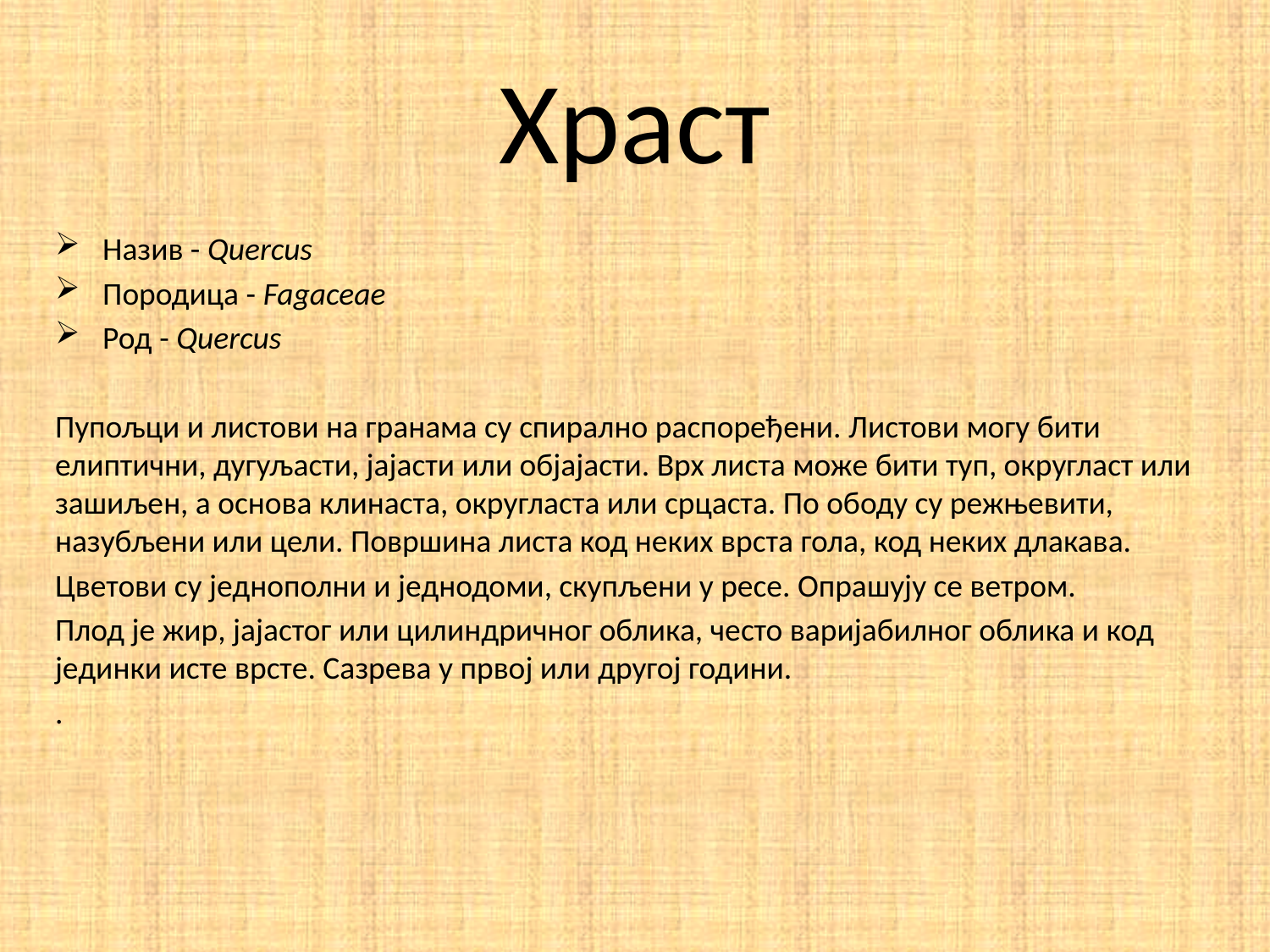

# Храст
Назив - Quercus
Породица - Fagaceae
Род - Quercus

Пупољци и листови на гранама су спирално распоређени. Листови могу бити елиптични, дугуљасти, јајасти или објајасти. Врх листа може бити туп, округласт или зашиљен, а основа клинаста, округласта или срцаста. По ободу су режњевити, назубљени или цели. Површина листа код неких врста гола, код неких длакава.
Цветови су једнополни и једнодоми, скупљени у ресе. Опрашују се ветром.
Плод је жир, јајастог или цилиндричног облика, често варијабилног облика и код јединки исте врсте. Сазрева у првој или другој години.
.